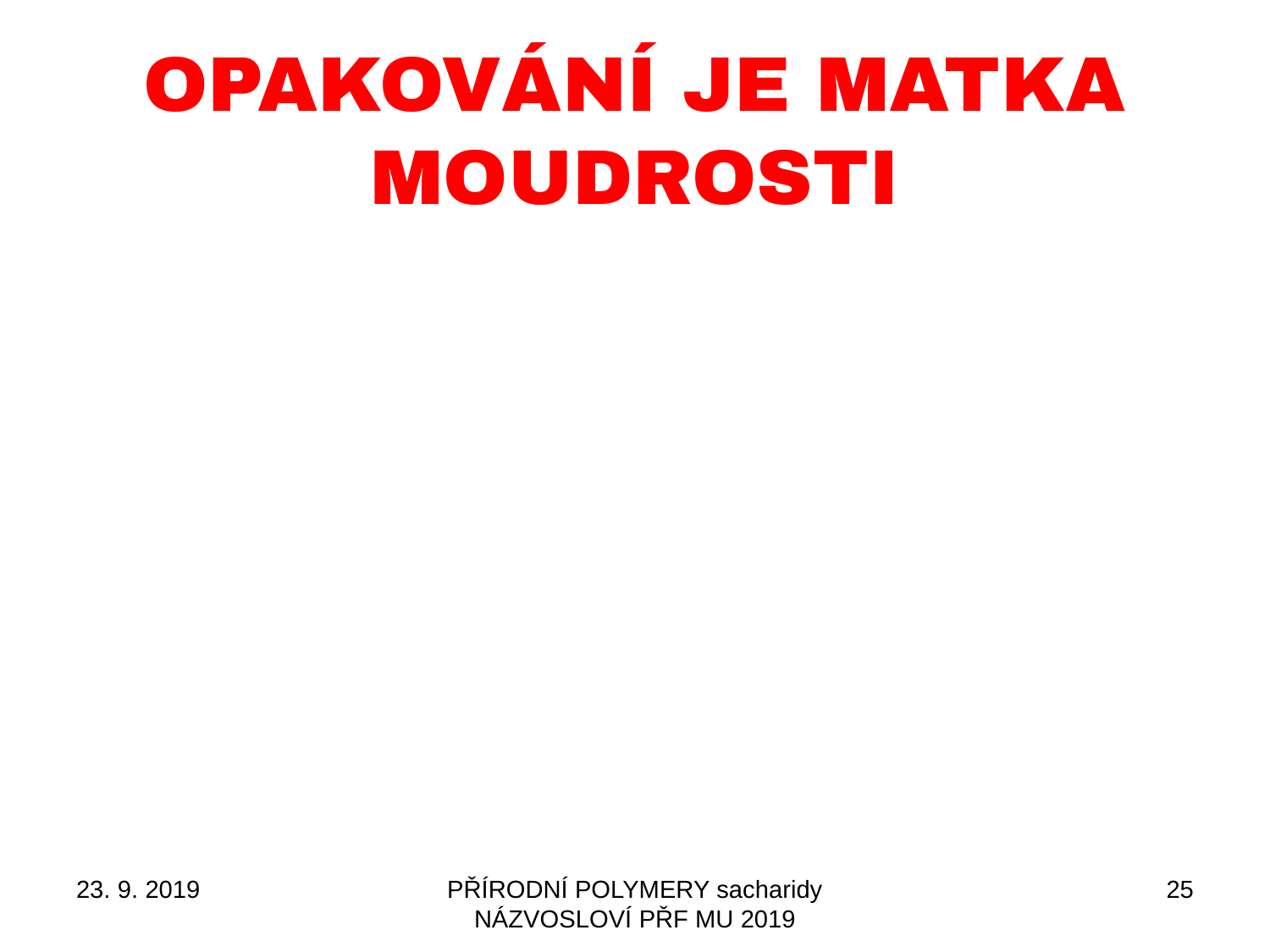

# OPAKOVÁNÍ JE MATKA MOUDROSTI
23. 9. 2019
PŘÍRODNÍ POLYMERY sacharidy NÁZVOSLOVÍ PŘF MU 2019
25